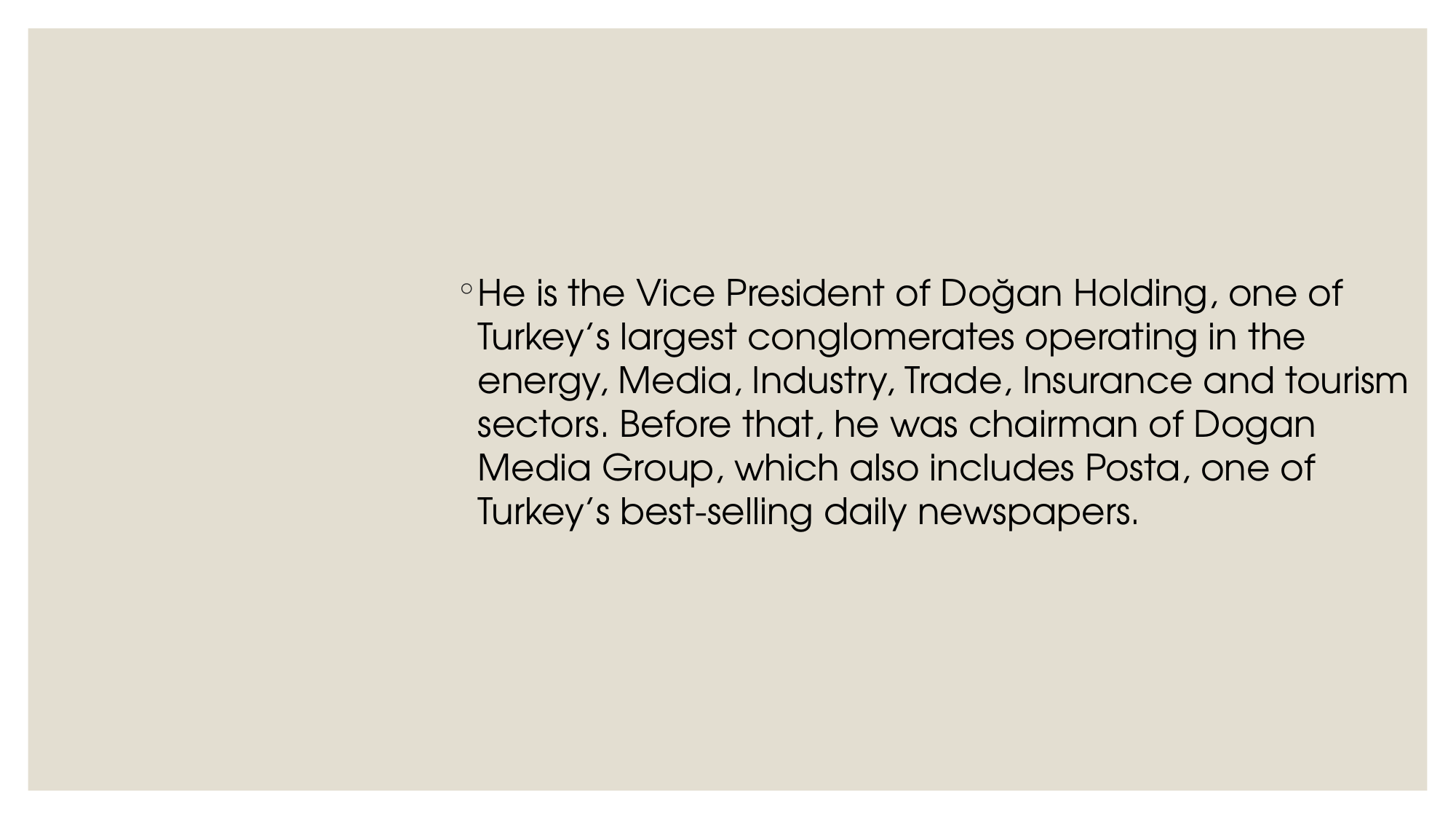

He is the Vice President of Doğan Holding, one of Turkey’s largest conglomerates operating in the energy, Media, Industry, Trade, Insurance and tourism sectors. Before that, he was chairman of Dogan Media Group, which also includes Posta, one of Turkey’s best-selling daily newspapers.